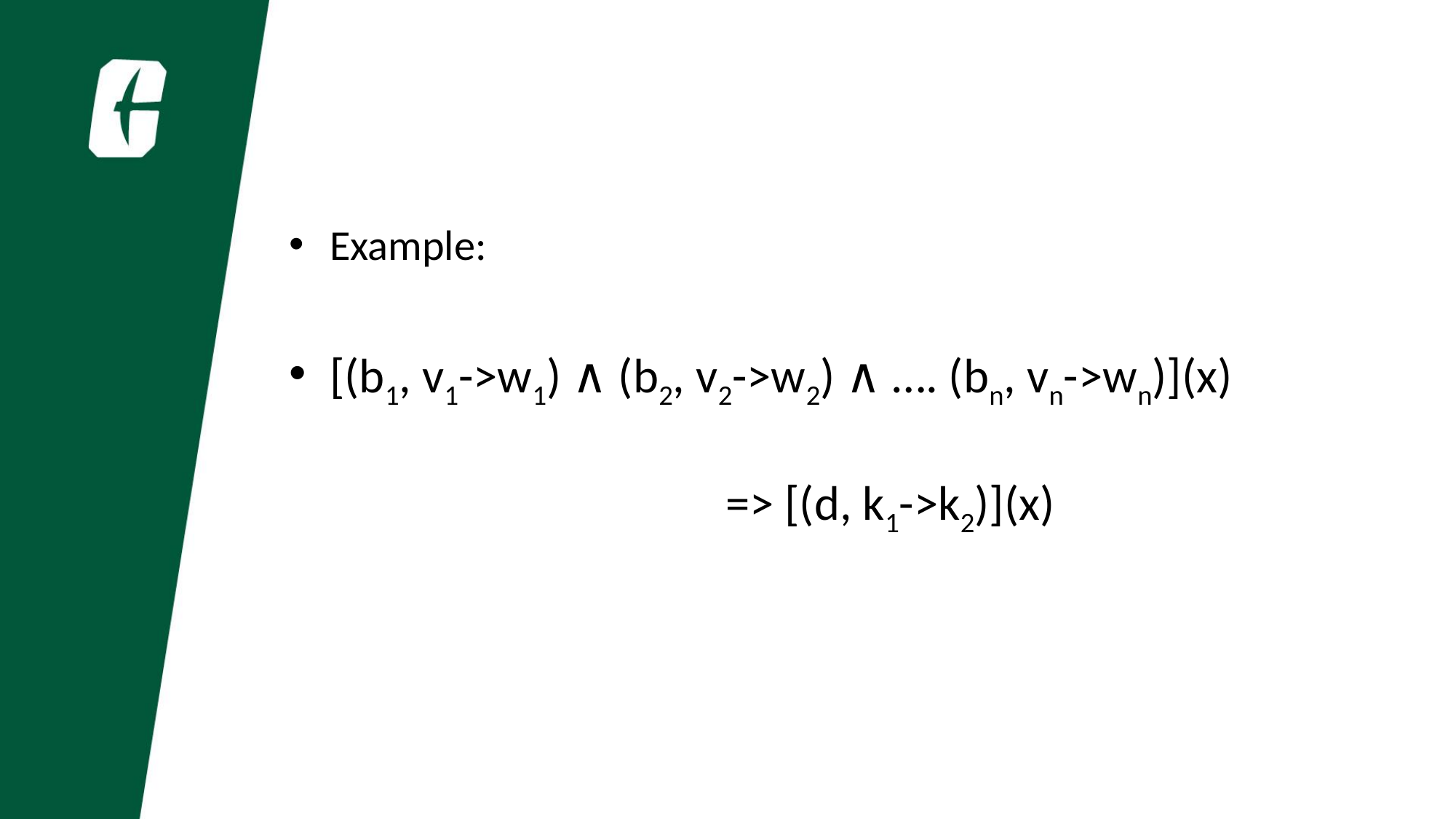

Example:

[(b1, v1->w1) ∧ (b2, v2->w2) ∧ …. (bn, vn->wn)](x)

=> [(d, k1->k2)](x)